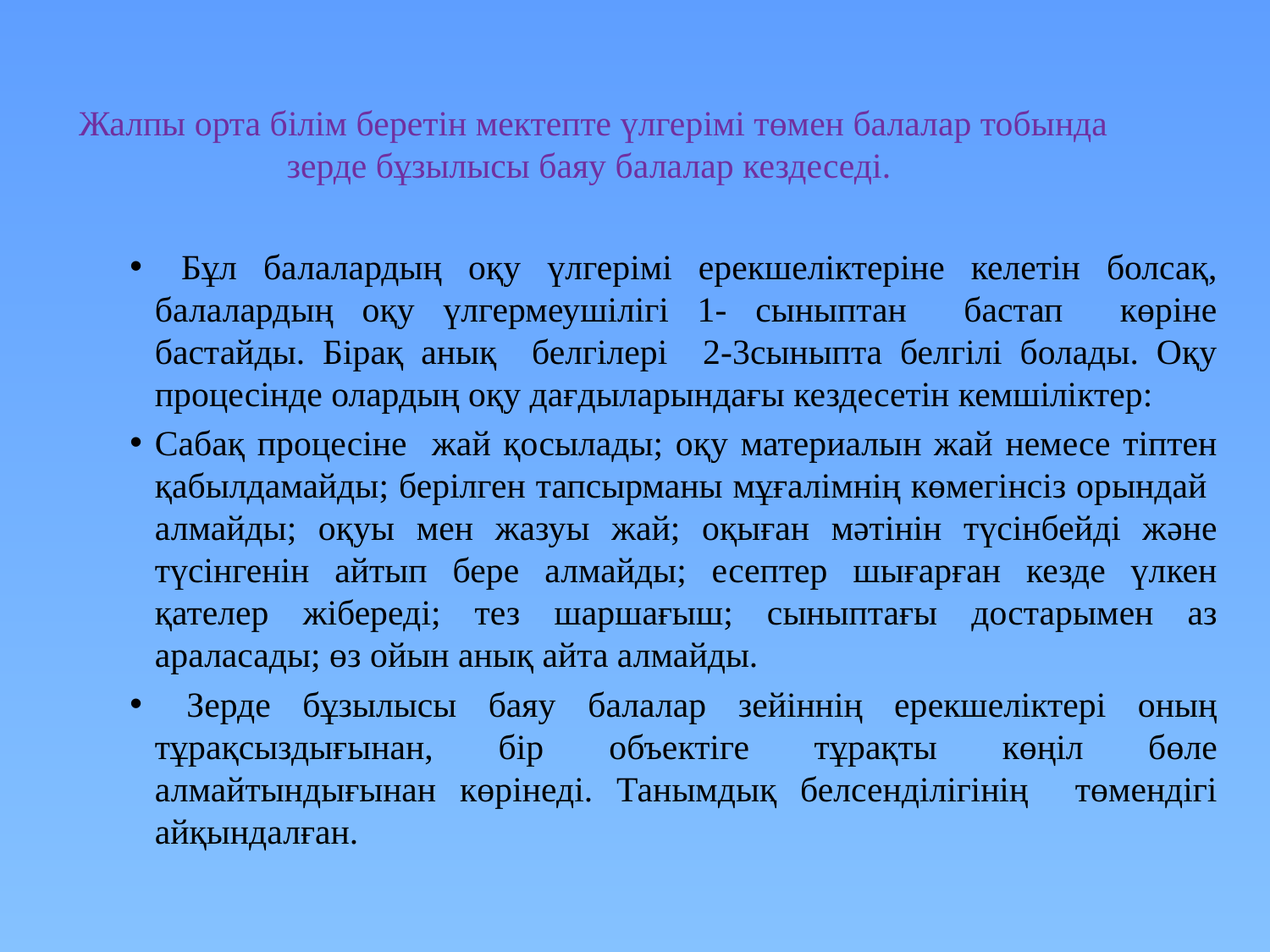

# Жалпы орта білім беретін мектепте үлгерімі төмен балалар тобында зерде бұзылысы баяу балалар кездеседі.
 Бұл балалардың оқу үлгерімі ерекшеліктеріне келетін болсақ, балалардың оқу үлгермеушілігі 1- сыныптан  бастап  көріне бастайды. Бірақ анық  белгілері  2-3сыныпта белгілі болады. Оқу процесінде олардың оқу дағдыларындағы кездесетін кемшіліктер:
Сабақ процесіне  жай қосылады; оқу материалын жай немесе тіптен қабылдамайды; берілген тапсырманы мұғалімнің көмегінсіз орындай  алмайды; оқуы мен жазуы жай; оқыған мәтінін түсінбейді және түсінгенін айтып бере алмайды; есептер шығарған кезде үлкен қателер жібереді; тез шаршағыш; сыныптағы достарымен аз араласады; өз ойын анық айта алмайды.
 Зерде бұзылысы баяу балалар зейіннің ерекшеліктері оның тұрақсыздығынан, бір объектіге тұрақты көңіл бөле алмайтындығынан көрінеді. Танымдық белсенділігінің  төмендігі айқындалған.